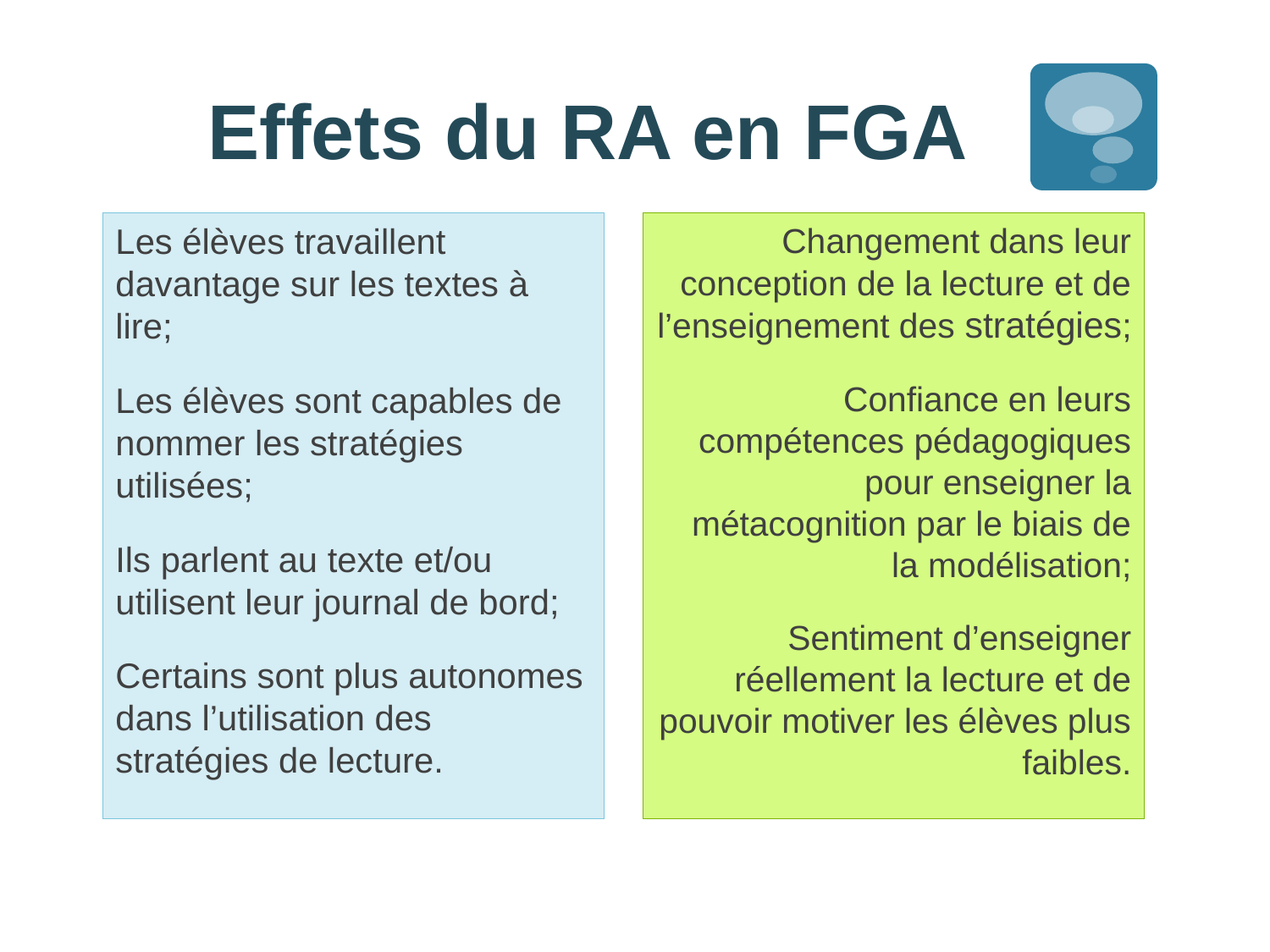

# Effets du RA en FGA
Les élèves travaillent davantage sur les textes à lire;
Les élèves sont capables de nommer les stratégies utilisées;
Ils parlent au texte et/ou utilisent leur journal de bord;
Certains sont plus autonomes dans l’utilisation des stratégies de lecture.

Changement dans leur conception de la lecture et de l’enseignement des stratégies;
Confiance en leurs compétences pédagogiques pour enseigner la métacognition par le biais de la modélisation;
Sentiment d’enseigner réellement la lecture et de pouvoir motiver les élèves plus faibles.